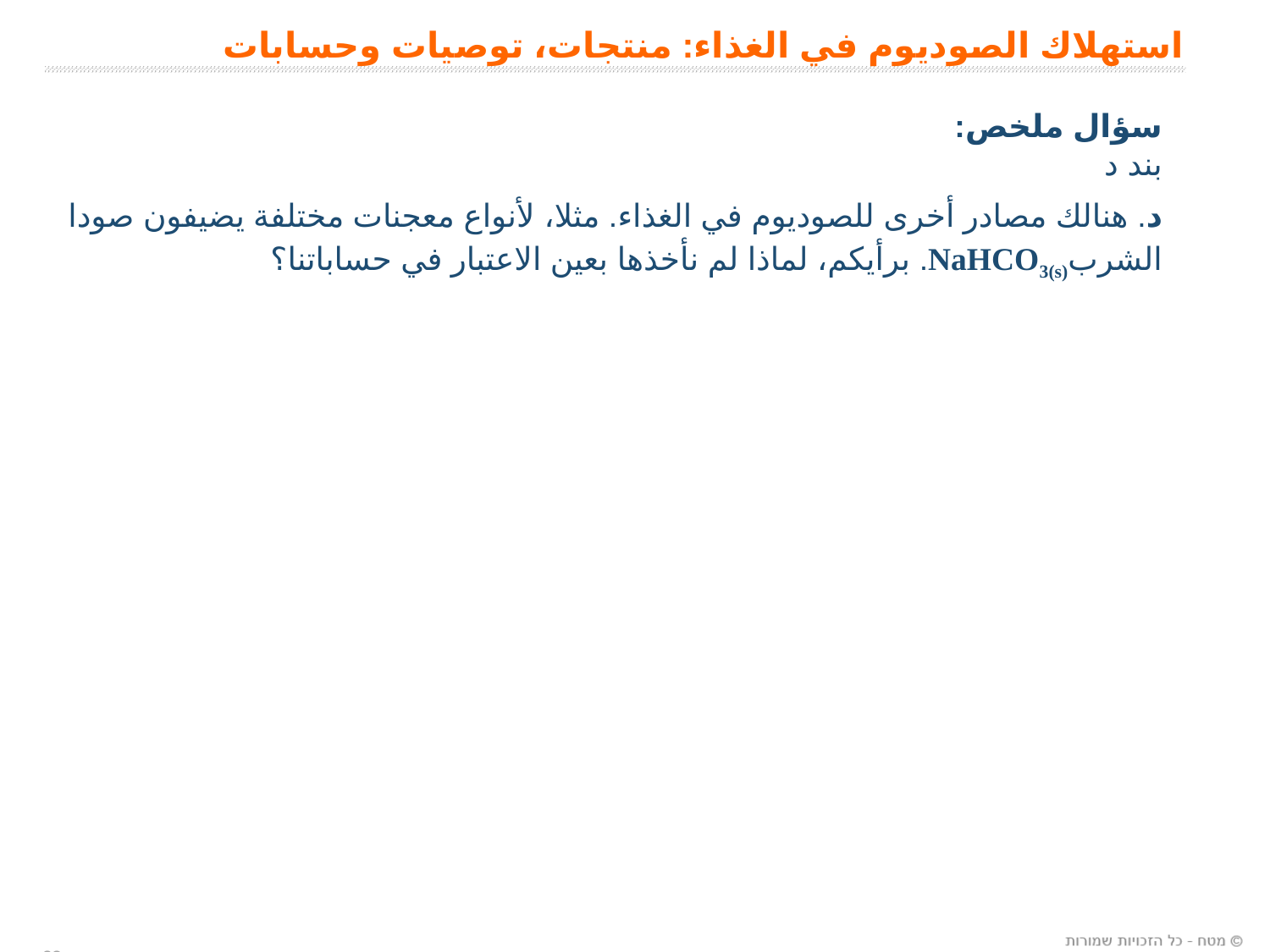

استهلاك الصوديوم في الغذاء: منتجات، توصيات وحسابات

سؤال ملخص:
بند د
د. هنالك مصادر أخرى للصوديوم في الغذاء. مثلا، لأنواع معجنات مختلفة يضيفون صودا الشرب	NaHCO3(s). برأيكم، لماذا لم نأخذها بعين الاعتبار في حساباتنا؟
23
23